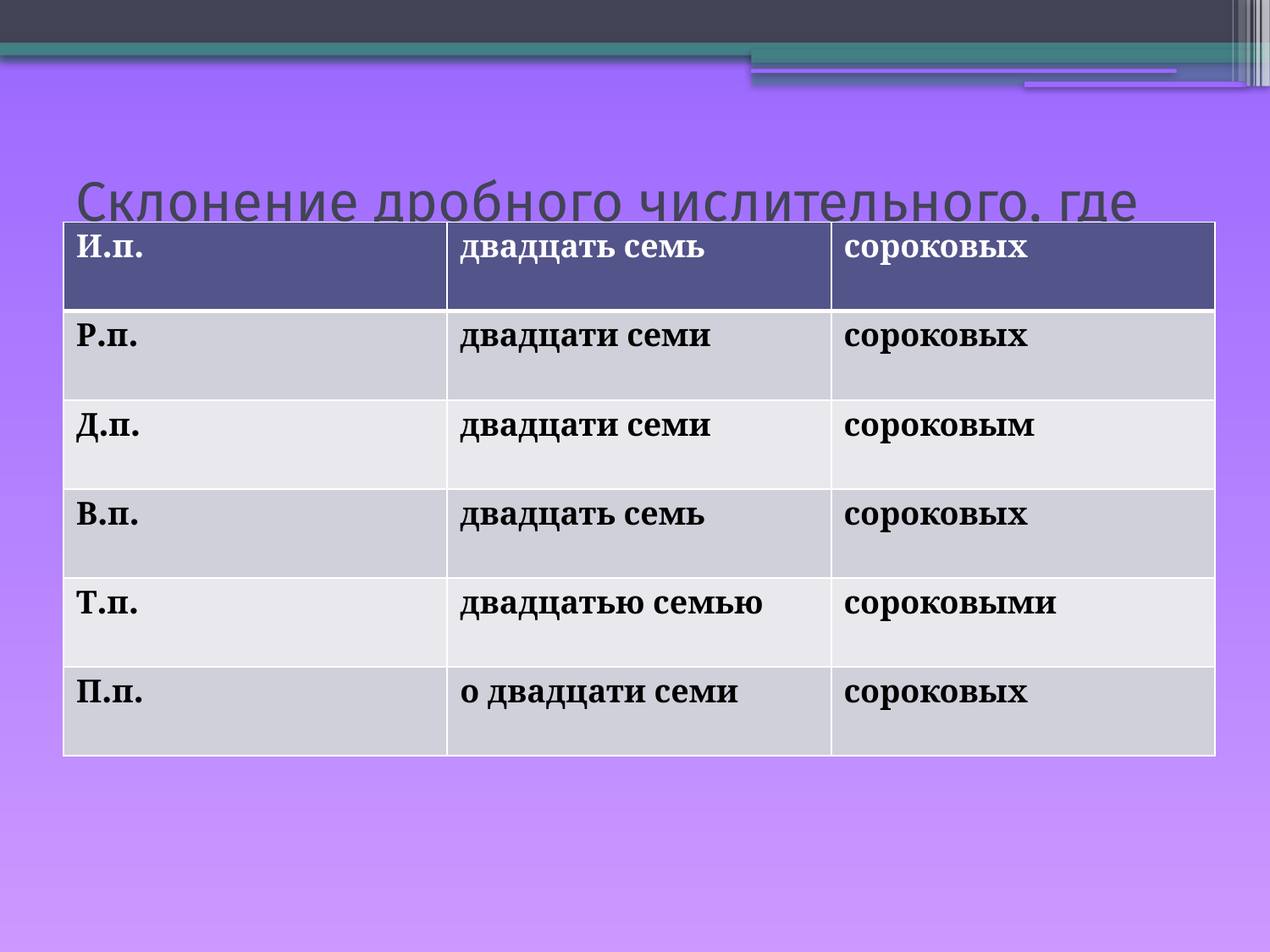

# Склонение дробного числительного, где первая часть составная
| И.п. | двадцать семь | сороковых |
| --- | --- | --- |
| Р.п. | двадцати семи | сороковых |
| Д.п. | двадцати семи | сороковым |
| В.п. | двадцать семь | сороковых |
| Т.п. | двадцатью семью | сороковыми |
| П.п. | о двадцати семи | сороковых |